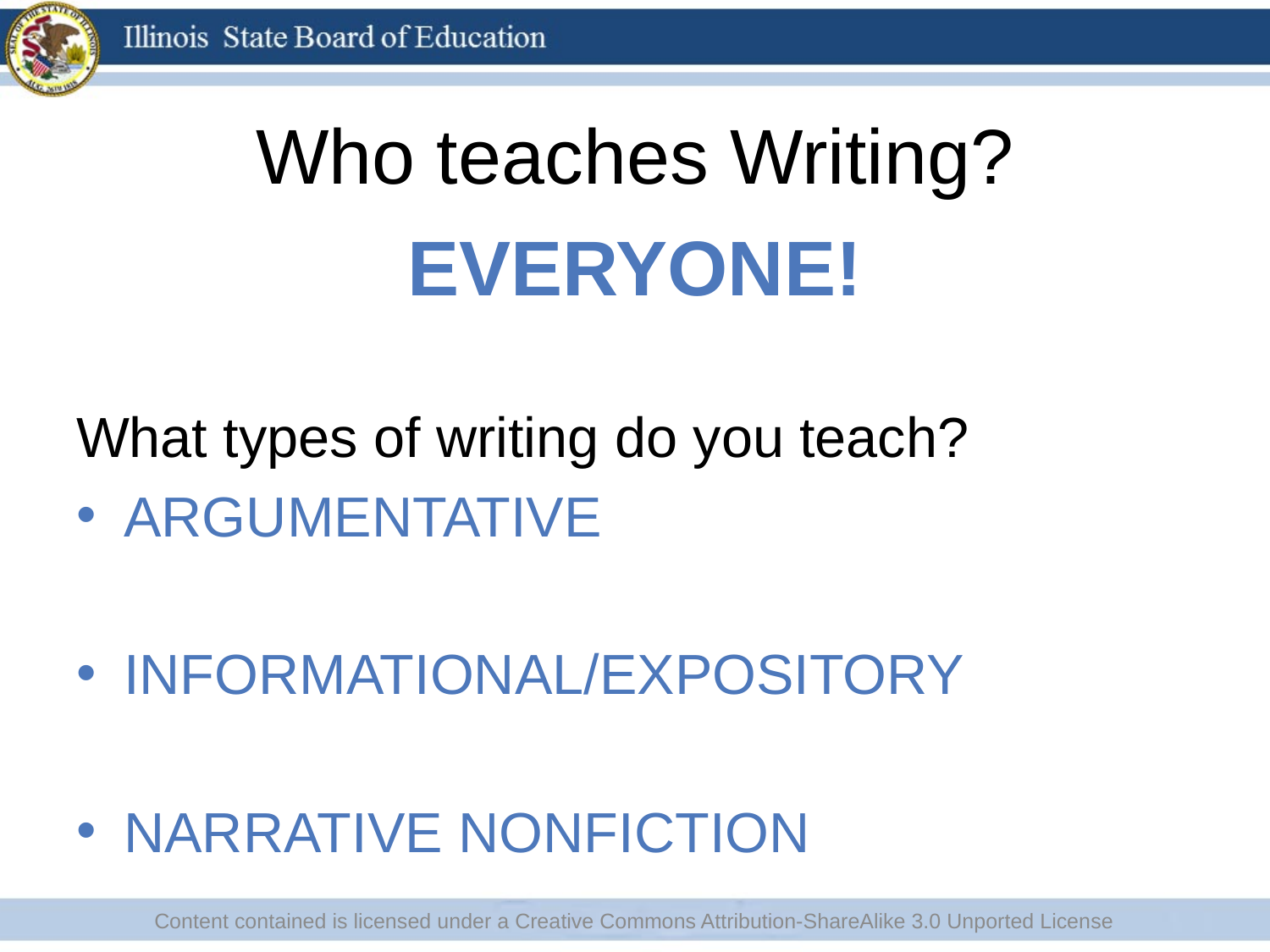

# Who teaches Writing?
Everyone!

What types of writing do you teach?
Argumentative

Informational/expository

narrative nonfiction

Content contained is licensed under a Creative Commons Attribution-ShareAlike 3.0 Unported License